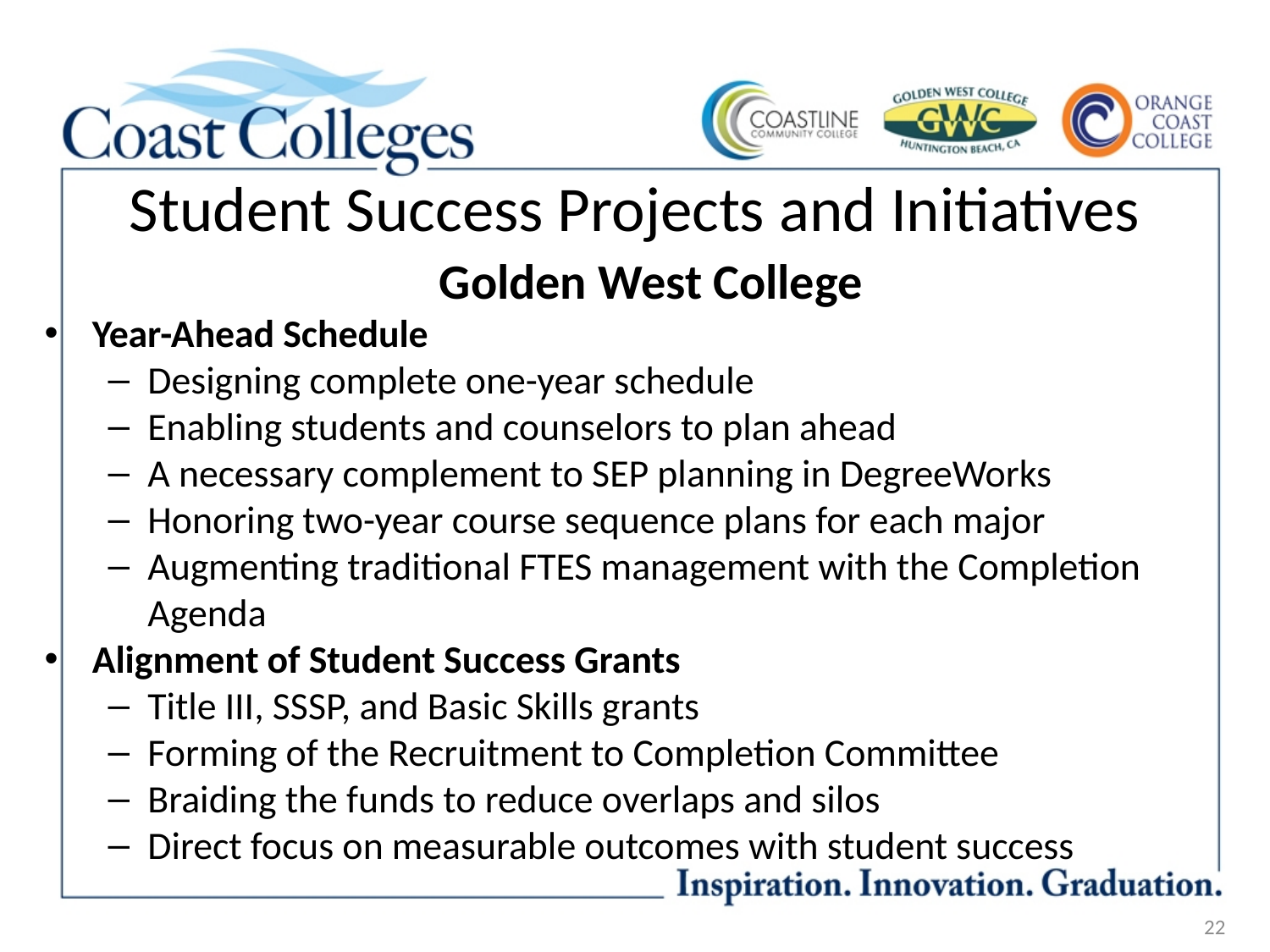

# Student Success Projects and Initiatives
Golden West College
Year-Ahead Schedule
Designing complete one-year schedule
Enabling students and counselors to plan ahead
A necessary complement to SEP planning in DegreeWorks
Honoring two-year course sequence plans for each major
Augmenting traditional FTES management with the Completion Agenda
Alignment of Student Success Grants
Title III, SSSP, and Basic Skills grants
Forming of the Recruitment to Completion Committee
Braiding the funds to reduce overlaps and silos
Direct focus on measurable outcomes with student success

22